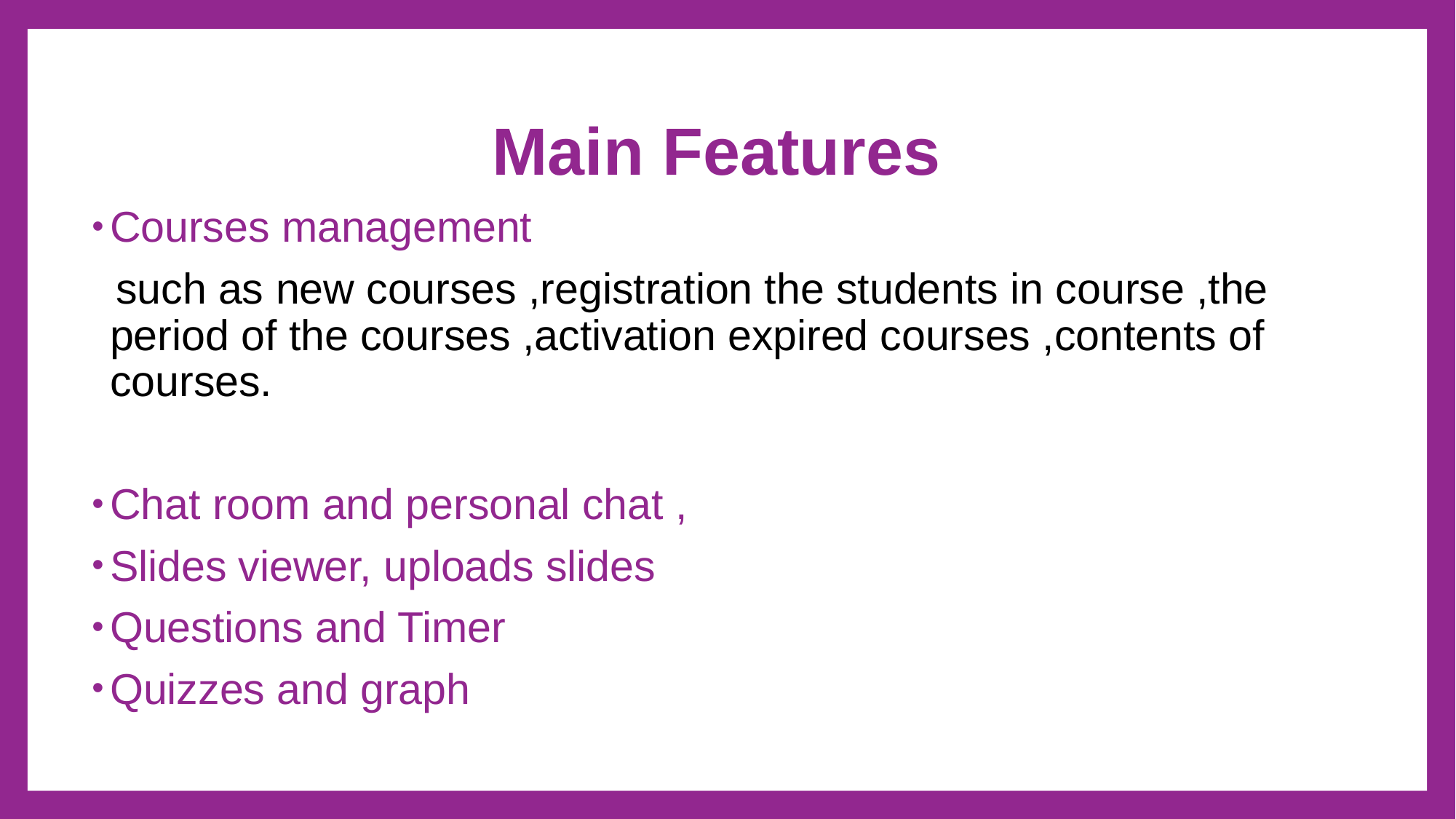

# Main Features
Courses management
  such as new courses ,registration the students in course ,the period of the courses ,activation expired courses ,contents of courses.

Chat room and personal chat ,
Slides viewer, uploads slides
Questions and Timer
Quizzes and graph